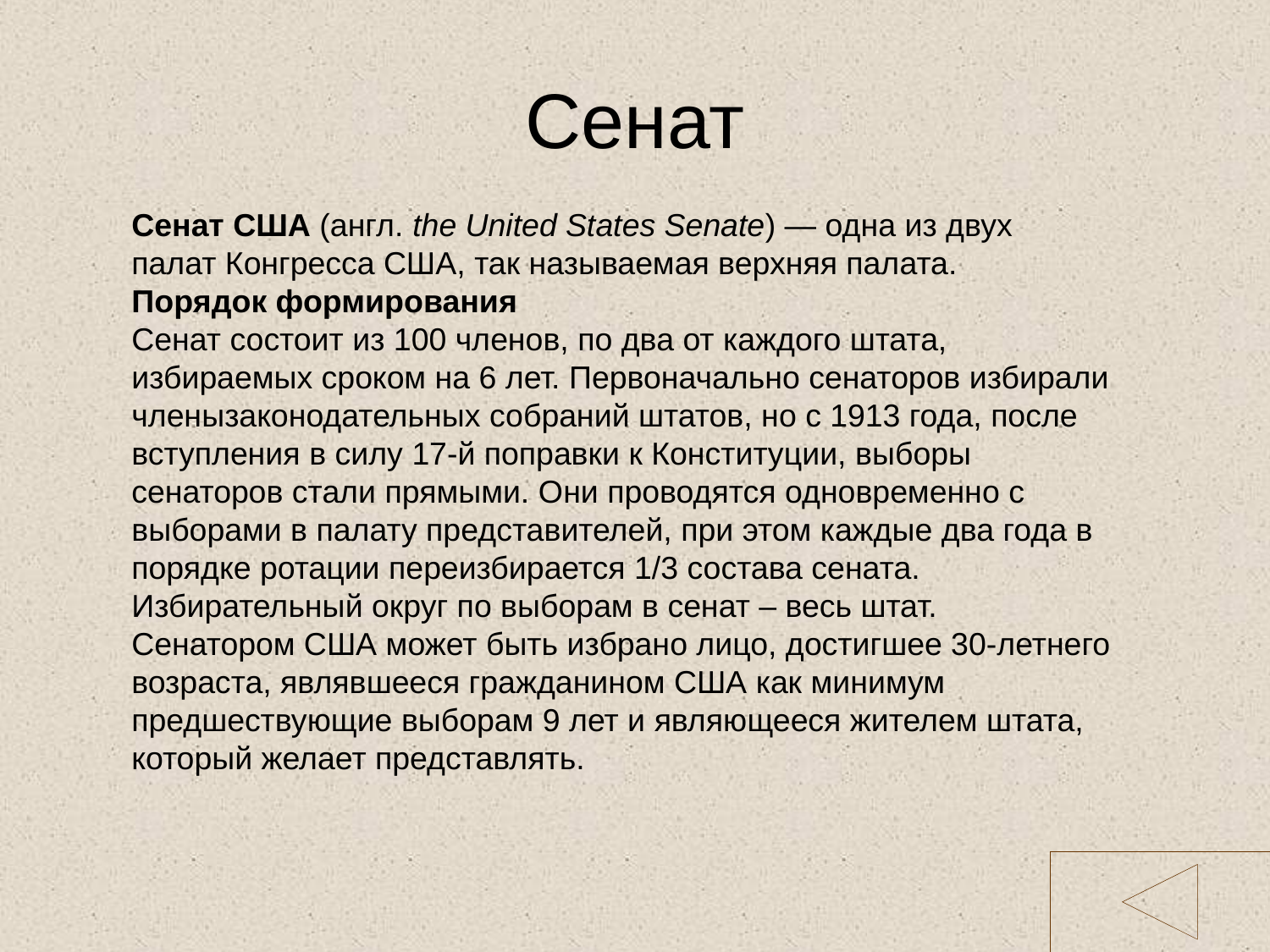

# Сенат
Сенат США (англ. the United States Senate) — одна из двух палат Конгресса США, так называемая верхняя палата.
Порядок формирования
Сенат состоит из 100 членов, по два от каждого штата, избираемых сроком на 6 лет. Первоначально сенаторов избирали членызаконодательных собраний штатов, но с 1913 года, после вступления в силу 17-й поправки к Конституции, выборы сенаторов стали прямыми. Они проводятся одновременно с выборами в палату представителей, при этом каждые два года в порядке ротации переизбирается 1/3 состава сената. Избирательный округ по выборам в сенат – весь штат.
Сенатором США может быть избрано лицо, достигшее 30-летнего возраста, являвшееся гражданином США как минимум предшествующие выборам 9 лет и являющееся жителем штата, который желает представлять.